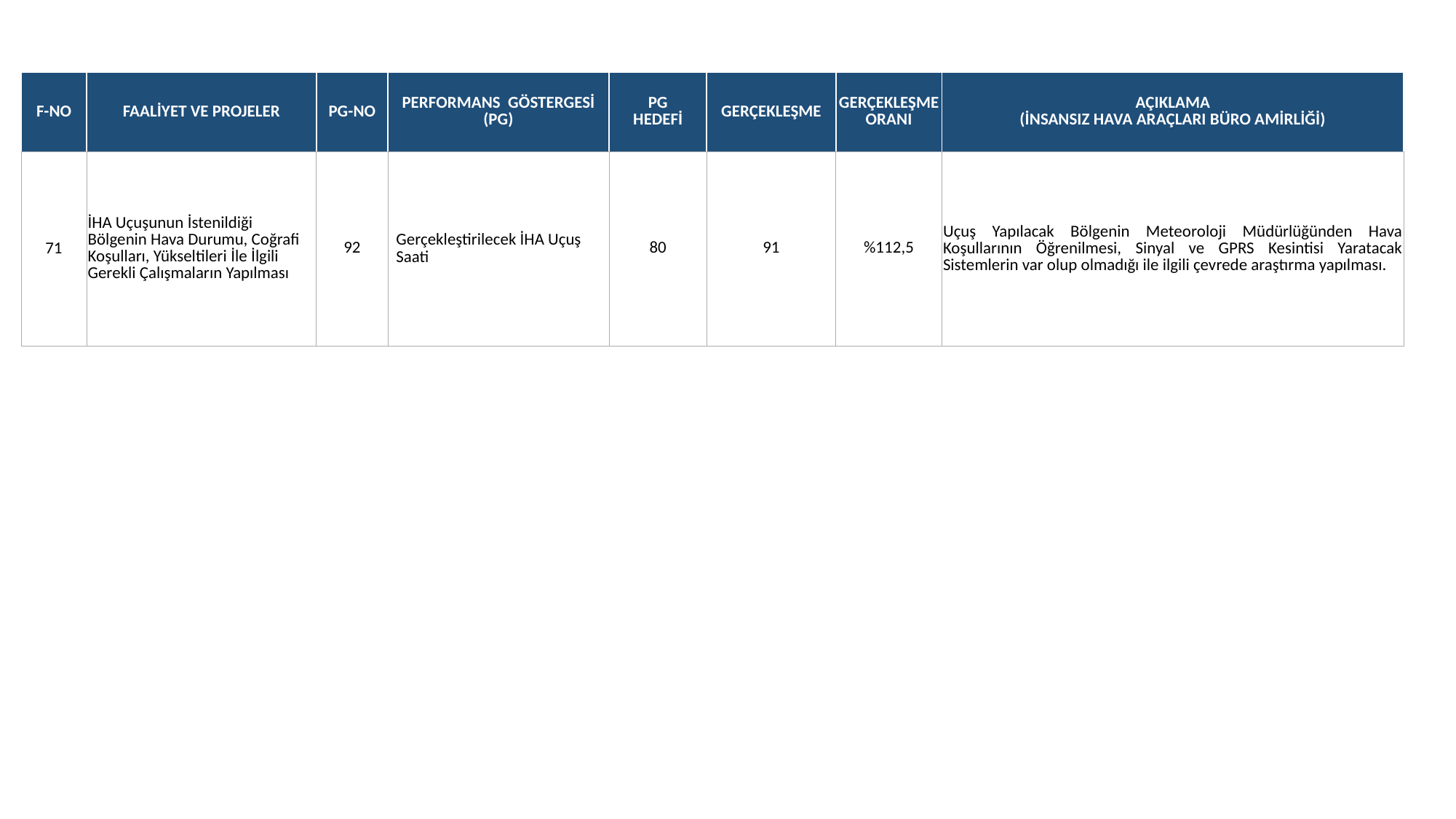

| F-NO | FAALİYET VE PROJELER | PG-NO | PERFORMANS GÖSTERGESİ (PG) | PG HEDEFİ | GERÇEKLEŞME | GERÇEKLEŞME ORANI | AÇIKLAMA (İNSANSIZ HAVA ARAÇLARI BÜRO AMİRLİĞİ) |
| --- | --- | --- | --- | --- | --- | --- | --- |
| 71 | İHA Uçuşunun İstenildiği Bölgenin Hava Durumu, Coğrafi Koşulları, Yükseltileri İle İlgili Gerekli Çalışmaların Yapılması | 92 | Gerçekleştirilecek İHA Uçuş Saati | 80 | 91 | %112,5 | Uçuş Yapılacak Bölgenin Meteoroloji Müdürlüğünden Hava Koşullarının Öğrenilmesi, Sinyal ve GPRS Kesintisi Yaratacak Sistemlerin var olup olmadığı ile ilgili çevrede araştırma yapılması. |